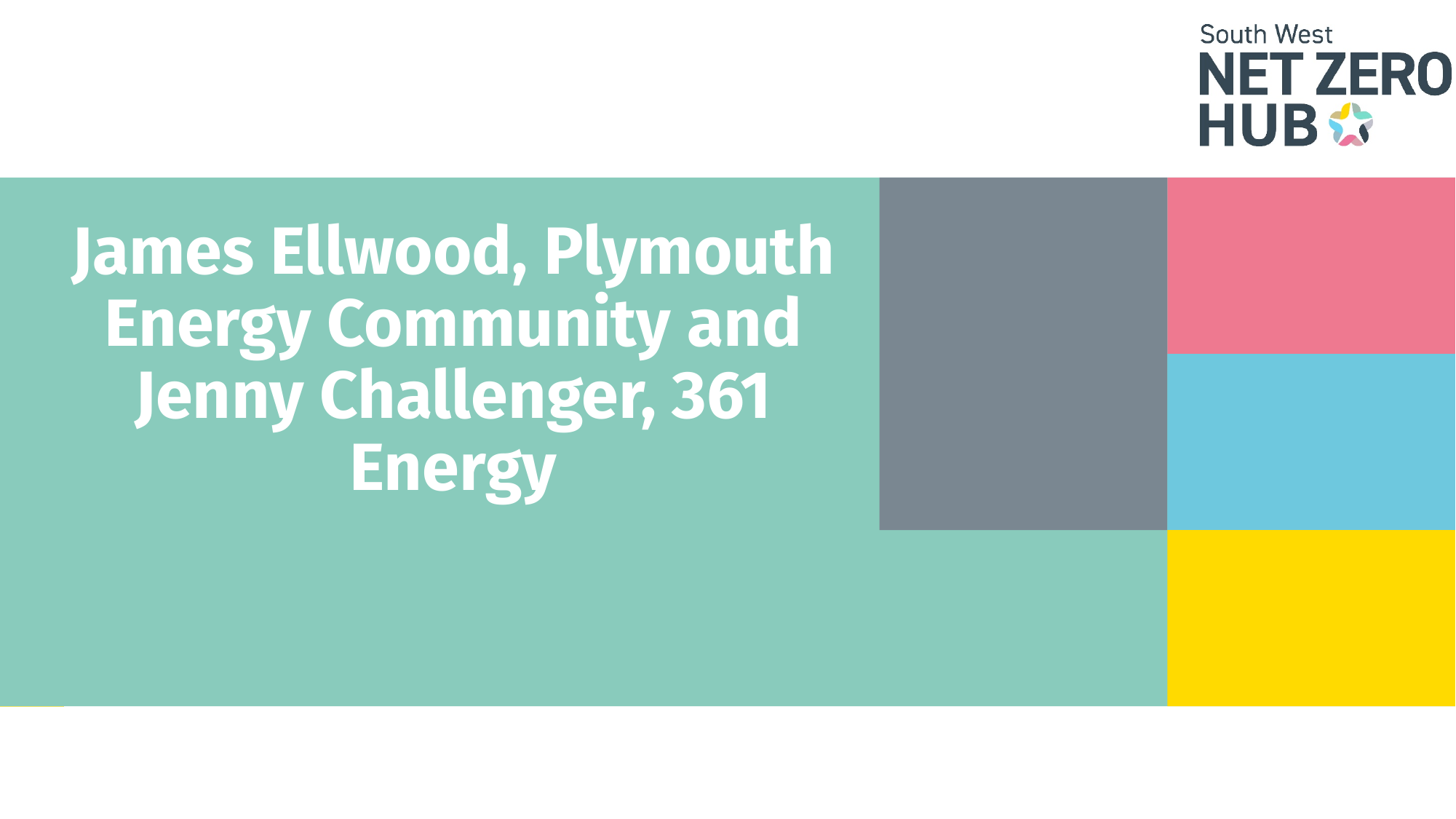

# James Ellwood, Plymouth Energy Community and Jenny Challenger, 361 Energy